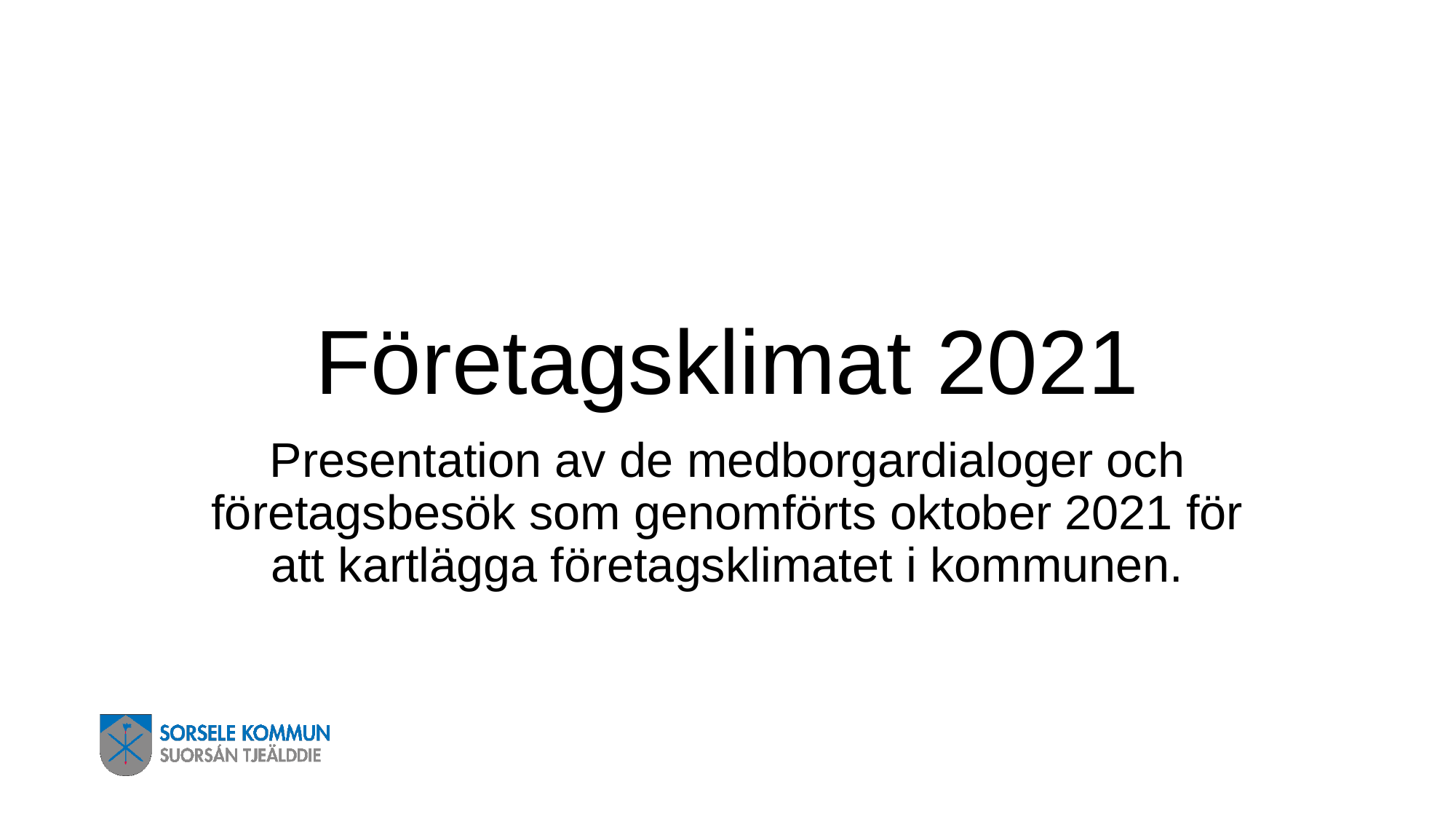

# Företagsklimat 2021
Presentation av de medborgardialoger och företagsbesök som genomförts oktober 2021 för att kartlägga företagsklimatet i kommunen.